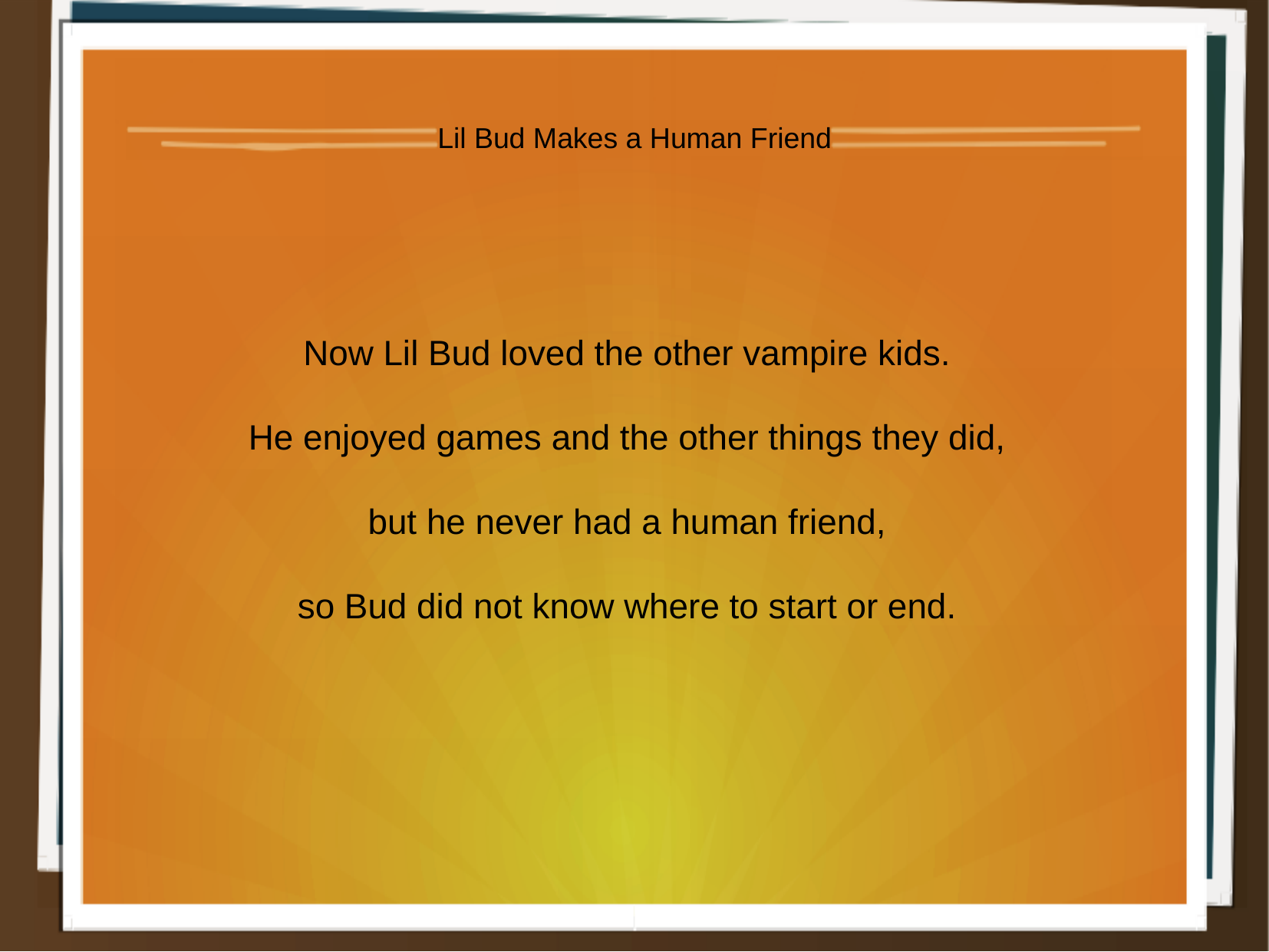

Lil Bud Makes a Human Friend
Now Lil Bud loved the other vampire kids.
He enjoyed games and the other things they did,
but he never had a human friend,
so Bud did not know where to start or end.